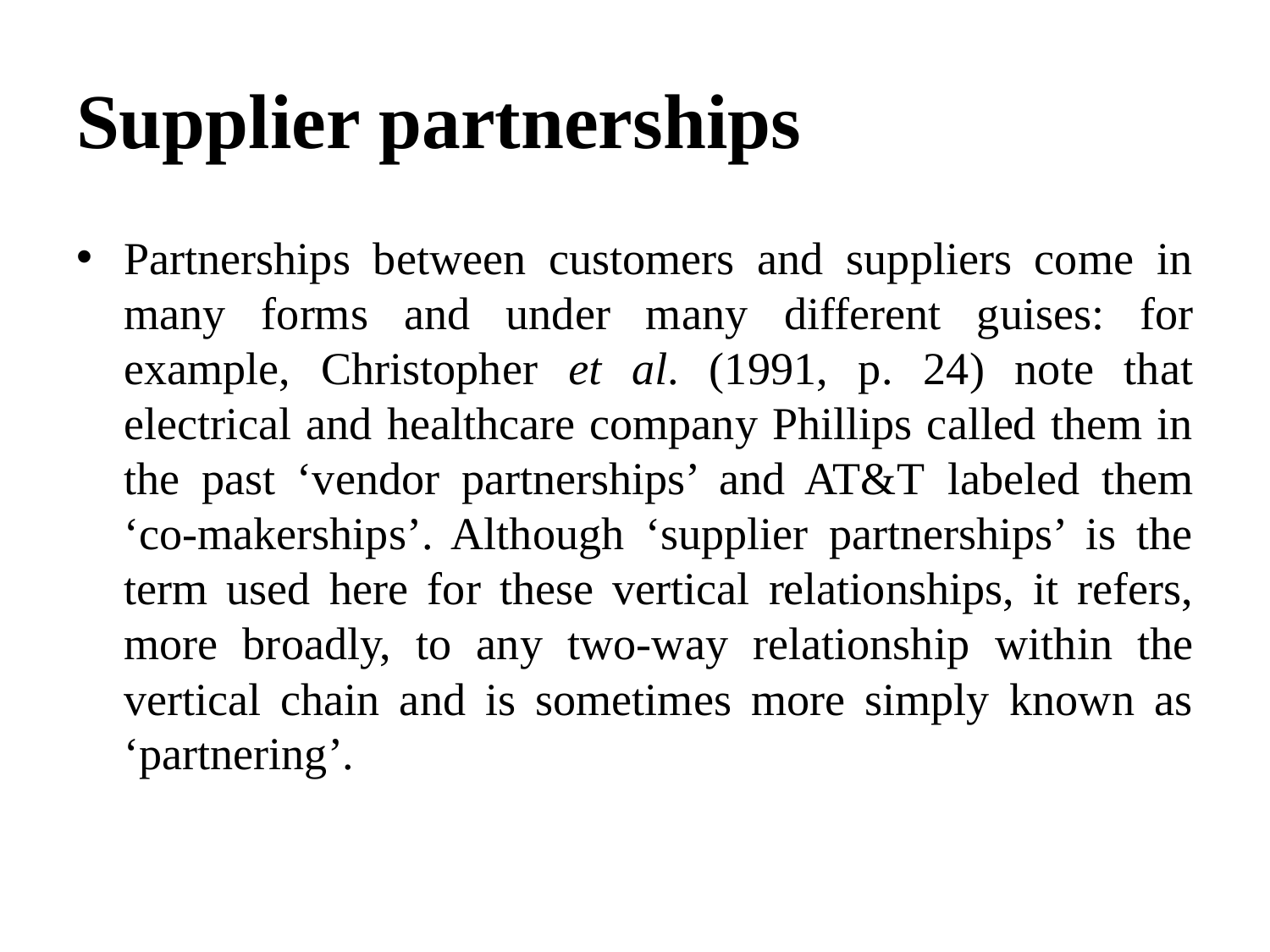

# Supplier partnerships
Partnerships between customers and suppliers come in many forms and under many different guises: for example, Christopher et al. (1991, p. 24) note that electrical and healthcare company Phillips called them in the past ‘vendor partnerships’ and AT&T labeled them ‘co-makerships’. Although ‘supplier partnerships’ is the term used here for these vertical relationships, it refers, more broadly, to any two-way relationship within the vertical chain and is sometimes more simply known as ‘partnering’.